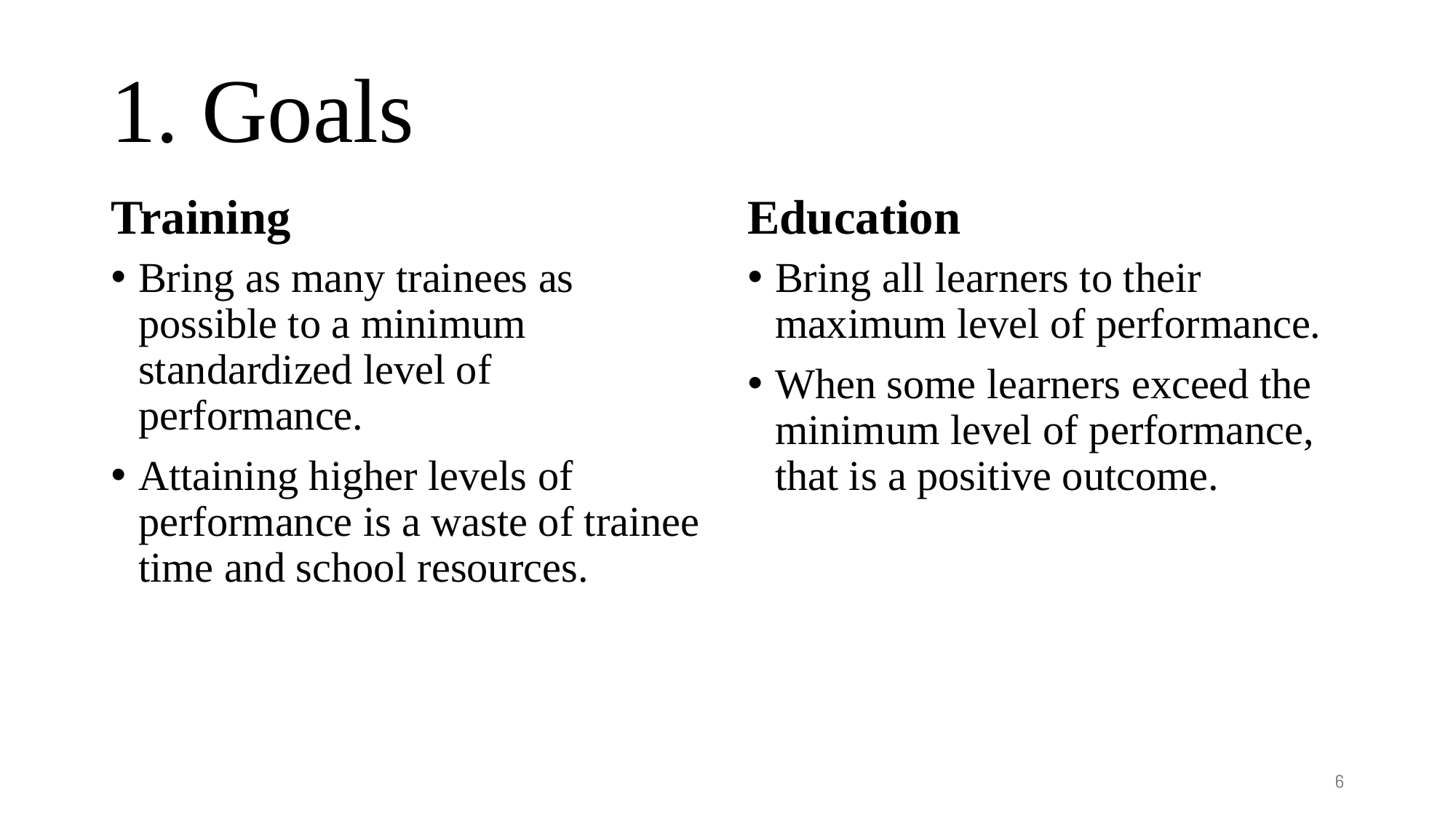

# 1. Goals
Training
Education
Bring as many trainees as possible to a minimum standardized level of performance.
Attaining higher levels of performance is a waste of trainee time and school resources.
Bring all learners to their maximum level of performance.
When some learners exceed the minimum level of performance, that is a positive outcome.
6